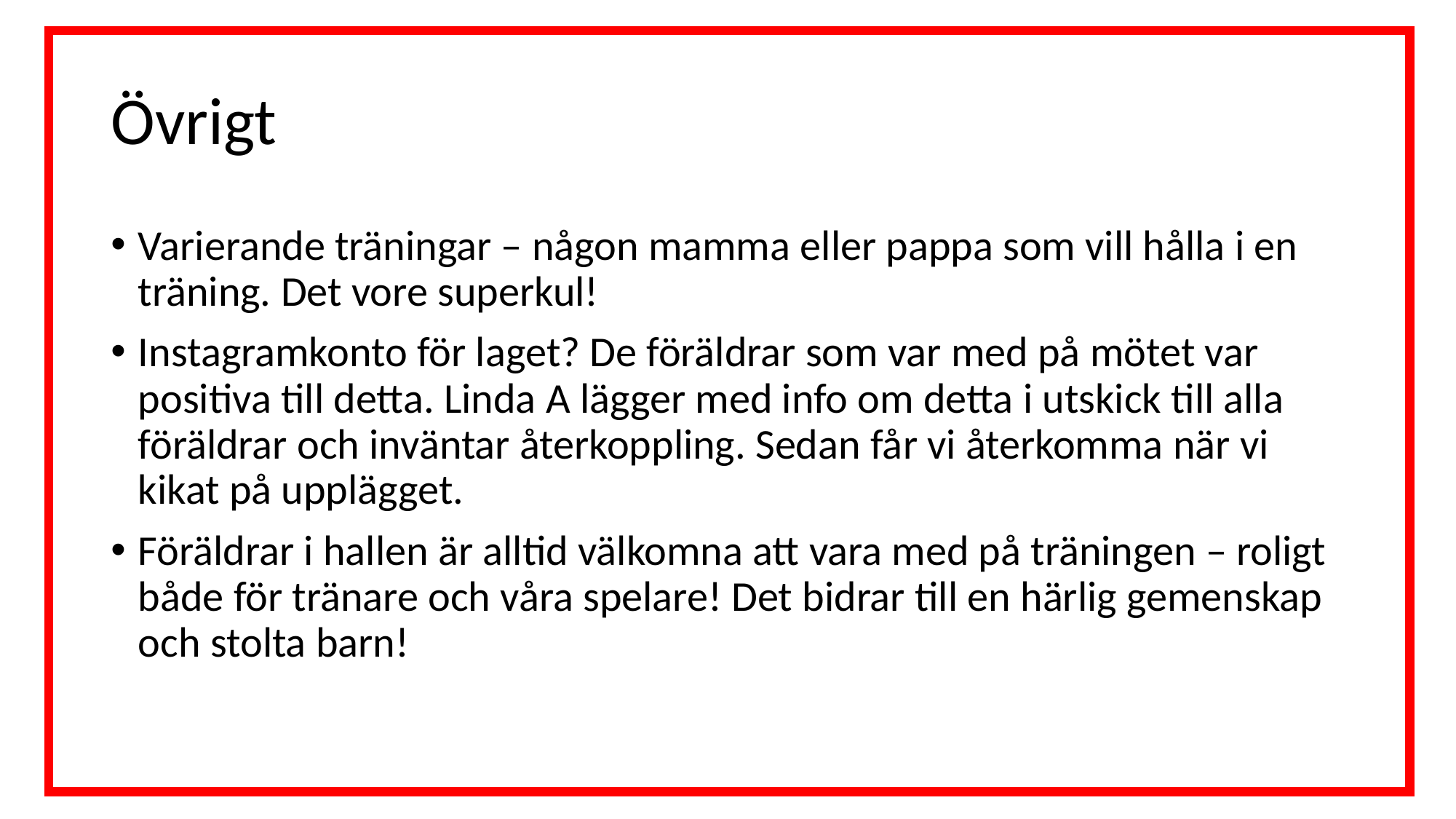

# Övrigt
Varierande träningar – någon mamma eller pappa som vill hålla i en träning. Det vore superkul!
Instagramkonto för laget? De föräldrar som var med på mötet var positiva till detta. Linda A lägger med info om detta i utskick till alla föräldrar och inväntar återkoppling. Sedan får vi återkomma när vi kikat på upplägget.
Föräldrar i hallen är alltid välkomna att vara med på träningen – roligt både för tränare och våra spelare! Det bidrar till en härlig gemenskap och stolta barn!